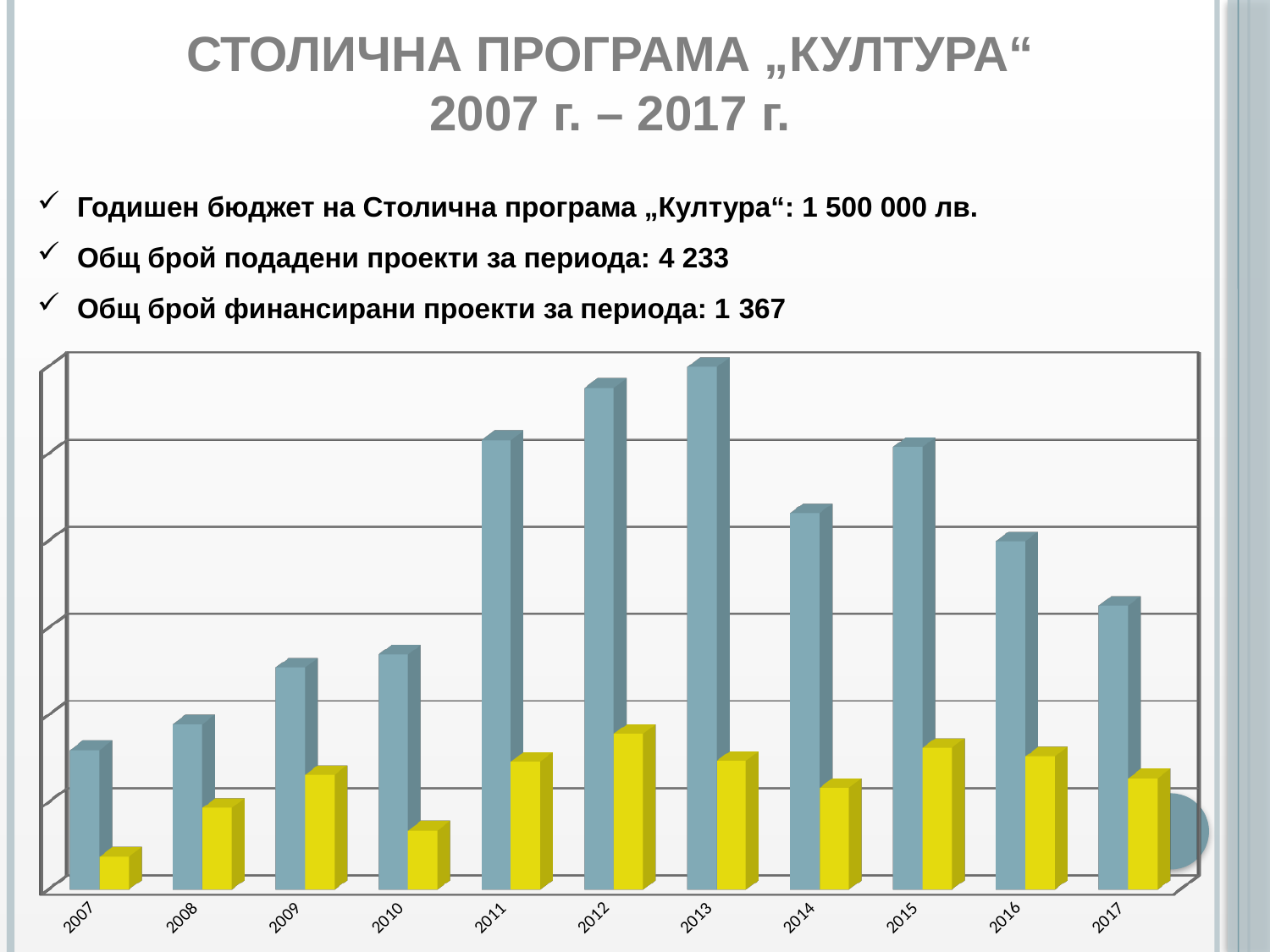

СТОЛИЧНА ПРОГРАМА „КУЛТУРА“
2007 г. – 2017 г.
Годишен бюджет на Столична програма „Култура“: 1 500 000 лв.
Общ брой подадени проекти за периода: 4 233
Общ брой финансирани проекти за периода: 1 367

[unsupported chart]